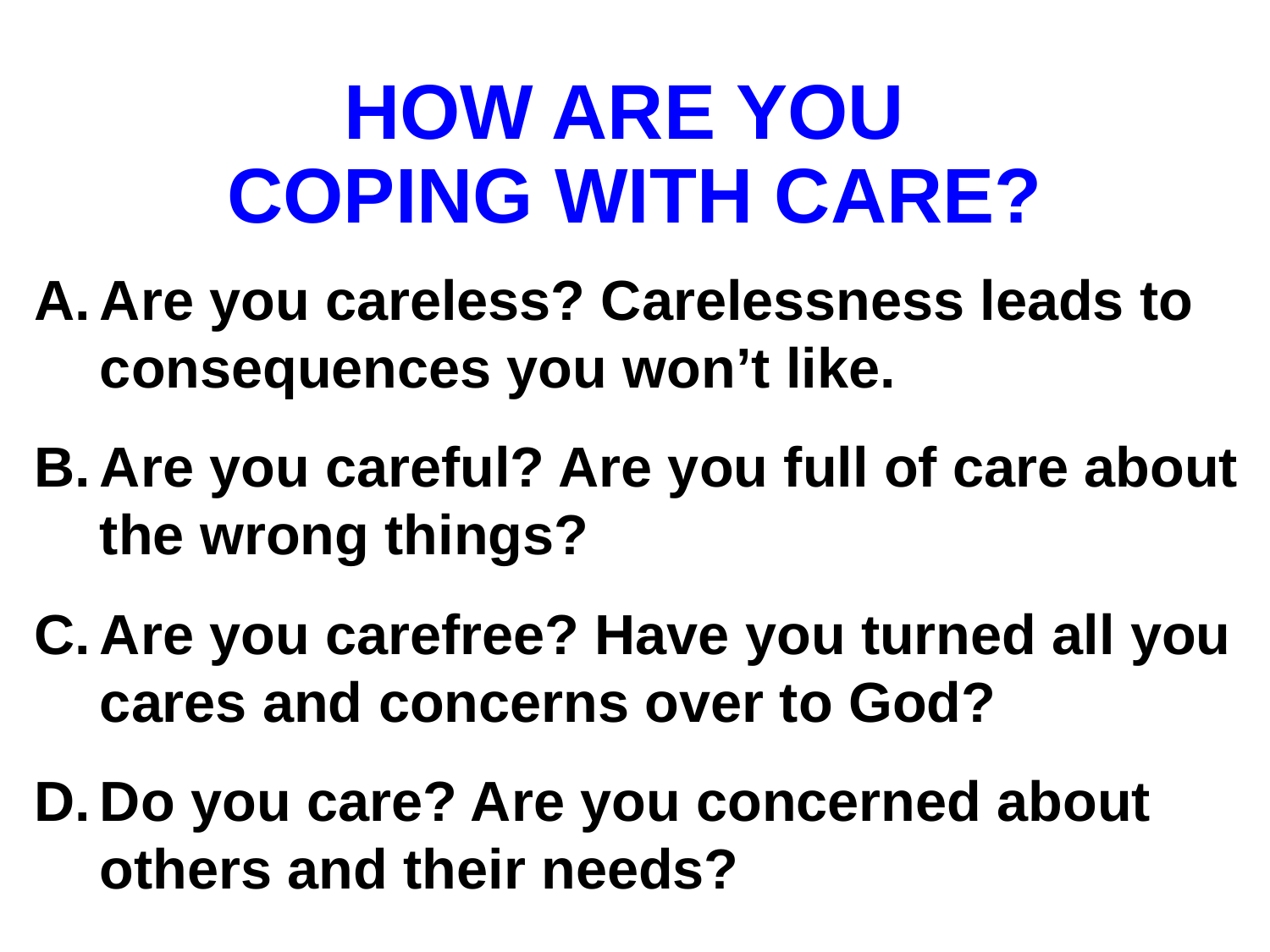

# HOW ARE YOU COPING WITH CARE?
Are you careless? Carelessness leads to consequences you won’t like.
Are you careful? Are you full of care about the wrong things?
Are you carefree? Have you turned all you cares and concerns over to God?
Do you care? Are you concerned about others and their needs?